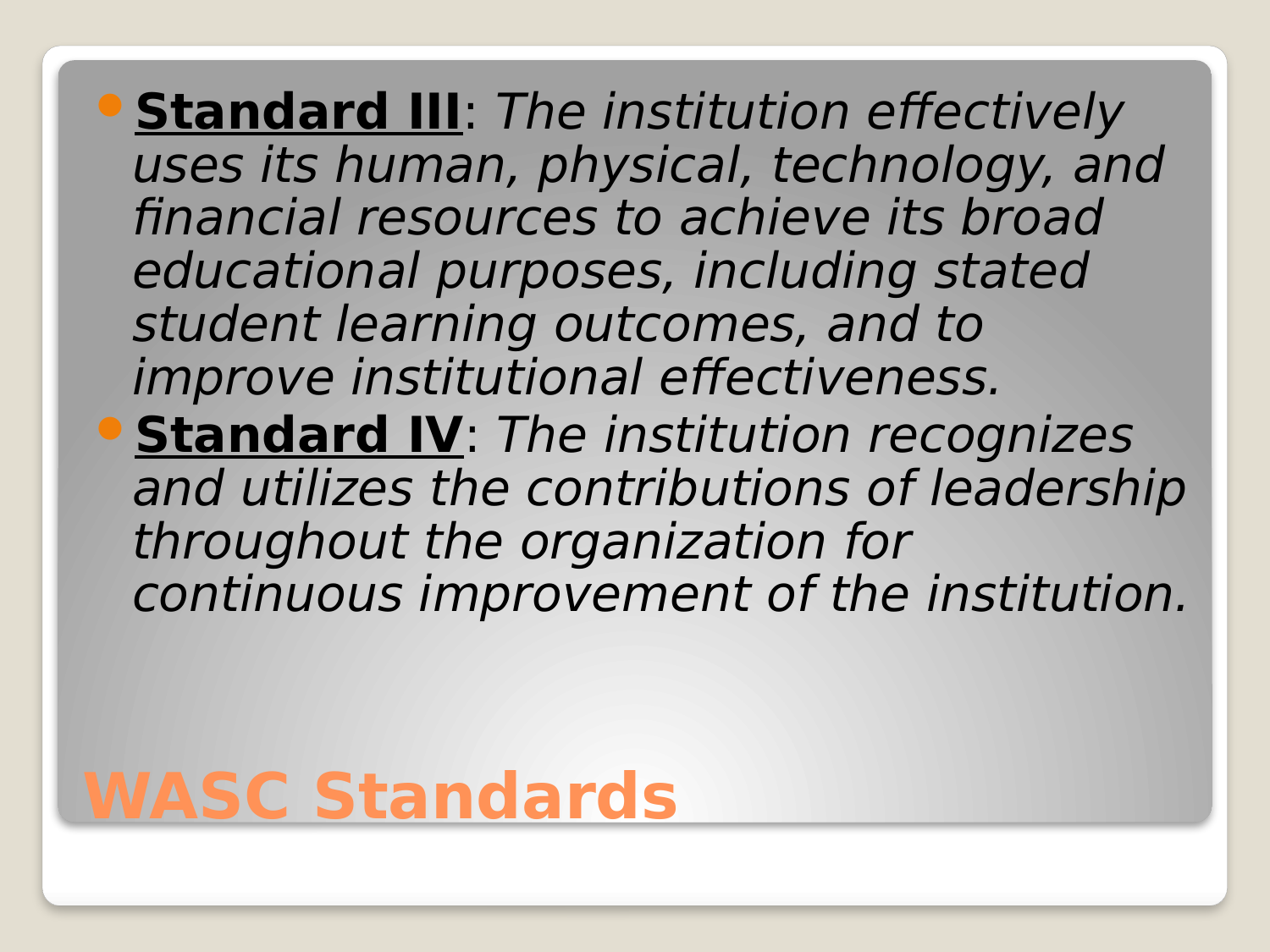

Standard III: The institution effectively uses its human, physical, technology, and financial resources to achieve its broad educational purposes, including stated student learning outcomes, and to improve institutional effectiveness.
Standard IV: The institution recognizes and utilizes the contributions of leadership throughout the organization for continuous improvement of the institution.
# WASC Standards